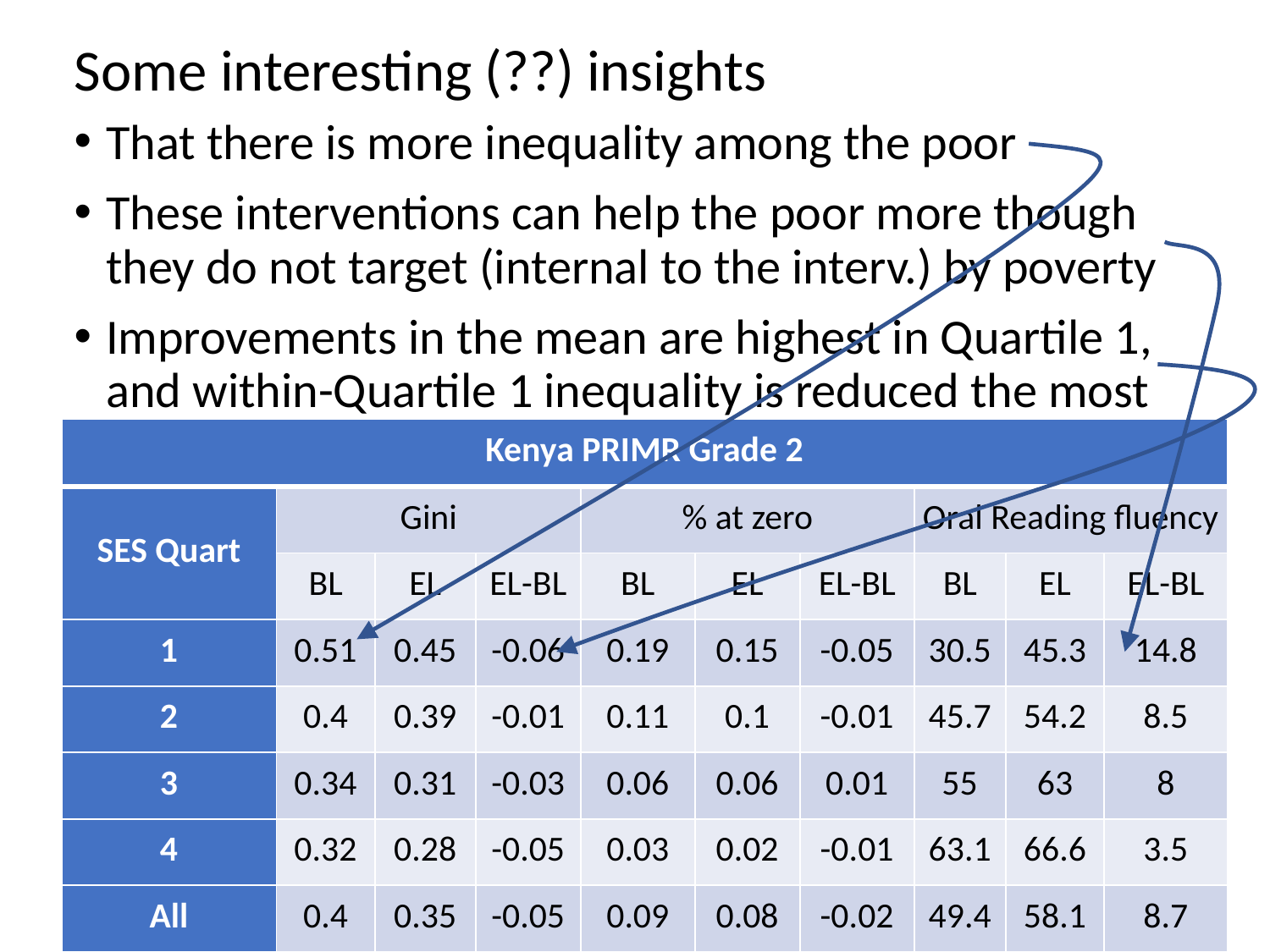

# Some interesting (??) insights
That there is more inequality among the poor
These interventions can help the poor more though they do not target (internal to the interv.) by poverty
Improvements in the mean are highest in Quartile 1, and within-Quartile 1 inequality is reduced the most

| Kenya PRIMR Grade 2 |  |  |  |  |  |  |  |  |  |
| --- | --- | --- | --- | --- | --- | --- | --- | --- | --- |
| SES Quart | Gini |  |  | % at zero |  |  | Oral Reading fluency |  |  |
|  | BL | EL | EL-BL | BL | EL | EL-BL | BL | EL | EL-BL |
| 1 | 0.51 | 0.45 | -0.06 | 0.19 | 0.15 | -0.05 | 30.5 | 45.3 | 14.8 |
| 2 | 0.4 | 0.39 | -0.01 | 0.11 | 0.1 | -0.01 | 45.7 | 54.2 | 8.5 |
| 3 | 0.34 | 0.31 | -0.03 | 0.06 | 0.06 | 0.01 | 55 | 63 | 8 |
| 4 | 0.32 | 0.28 | -0.05 | 0.03 | 0.02 | -0.01 | 63.1 | 66.6 | 3.5 |
| All | 0.4 | 0.35 | -0.05 | 0.09 | 0.08 | -0.02 | 49.4 | 58.1 | 8.7 |